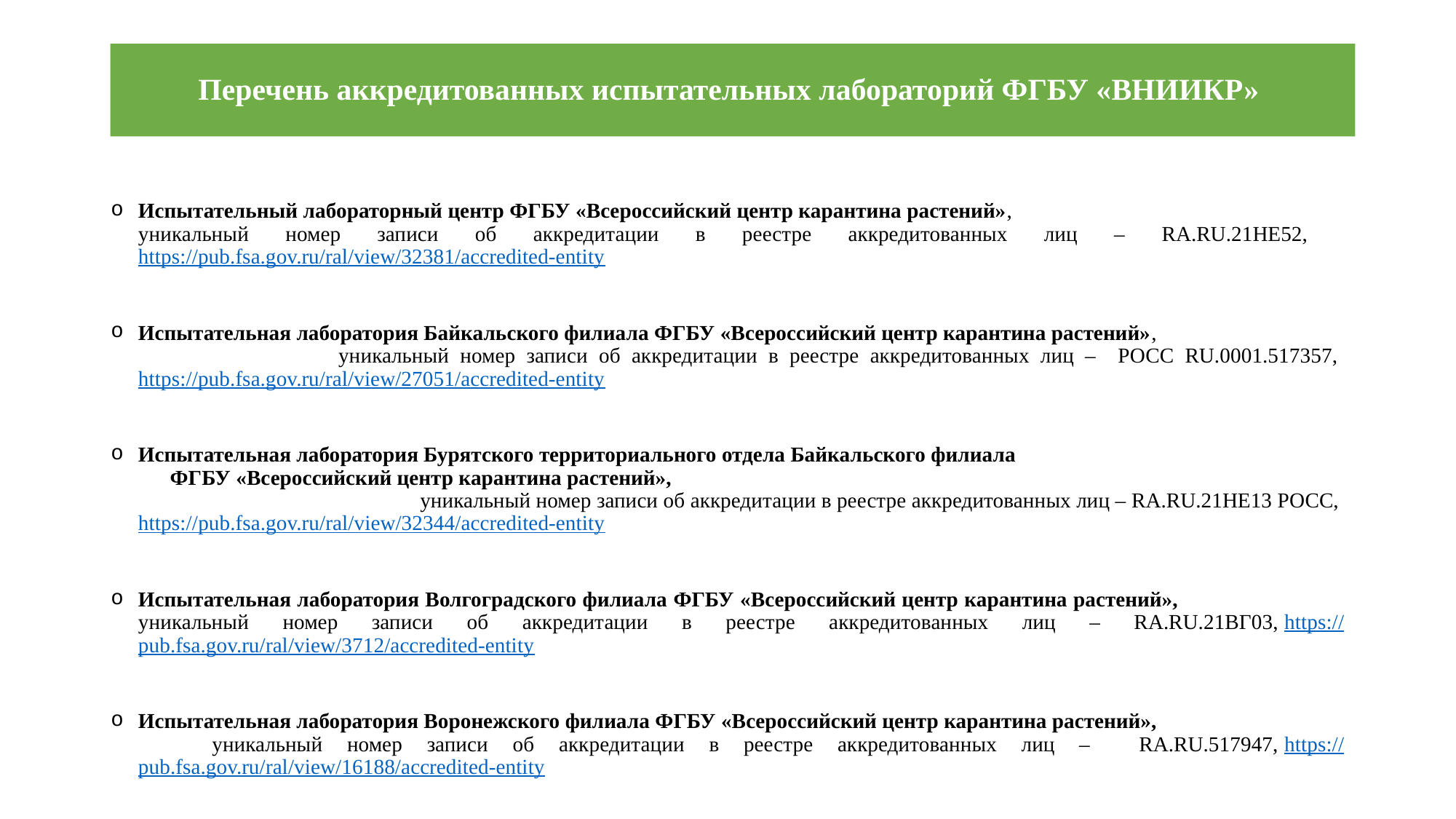

# Перечень аккредитованных испытательных лабораторий ФГБУ «ВНИИКР»

Испытательный лабораторный центр ФГБУ «Всероссийский центр карантина растений»,                                                              уникальный номер записи об аккредитации в реестре аккредитованных лиц – RA.RU.21НЕ52,  https://pub.fsa.gov.ru/ral/view/32381/accredited-entity

Испытательная лаборатория Байкальского филиала ФГБУ «Всероссийский центр карантина растений»,                                                      уникальный номер записи об аккредитации в реестре аккредитованных лиц –  РОСС RU.0001.517357, https://pub.fsa.gov.ru/ral/view/27051/accredited-entity

Испытательная лаборатория Бурятского территориального отдела Байкальского филиала                                                                     ФГБУ «Всероссийский центр карантина растений»,                                                                                                                                                                                    уникальный номер записи об аккредитации в реестре аккредитованных лиц – RA.RU.21НЕ13 РОСС, https://pub.fsa.gov.ru/ral/view/32344/accredited-entity

Испытательная лаборатория Волгоградского филиала ФГБУ «Всероссийский центр карантина растений»,                            уникальный номер записи об аккредитации в реестре аккредитованных лиц – RA.RU.21ВГ03, https://pub.fsa.gov.ru/ral/view/3712/accredited-entity

Испытательная лаборатория Воронежского филиала ФГБУ «Всероссийский центр карантина растений»,                                       уникальный номер записи об аккредитации в реестре аккредитованных лиц –  RA.RU.517947, https://pub.fsa.gov.ru/ral/view/16188/accredited-entity